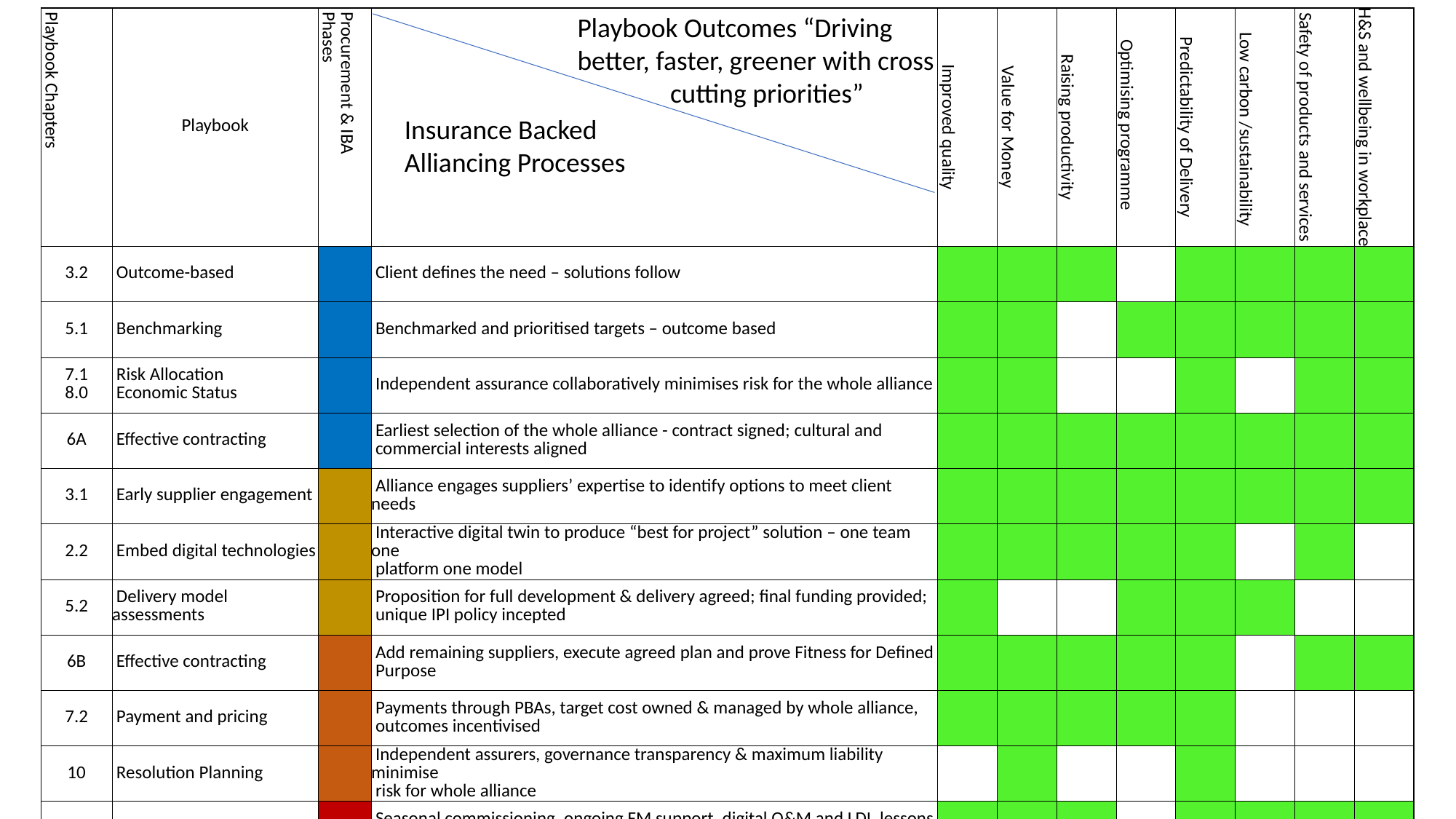

Playbook Outcomes “Driving better, faster, greener with cross
               cutting priorities”
| Playbook Chapters | Playbook | Procurement & IBA Phases |  | Improved quality | Value for Money | Raising productivity | Optimising programme | Predictability of Delivery | Low carbon /sustainability | Safety of products and services | H&S and wellbeing in workplace |
| --- | --- | --- | --- | --- | --- | --- | --- | --- | --- | --- | --- |
| 3.2 | Outcome-based |  | Client defines the need – solutions follow |  |  |  |  |  |  |  |  |
| 5.1 | Benchmarking |  | Benchmarked and prioritised targets – outcome based |  |  |  |  |  |  |  |  |
| 7.1 8.0 | Risk Allocation Economic Status |  | Independent assurance collaboratively minimises risk for the whole alliance |  |  |  |  |  |  |  |  |
| 6A | Effective contracting |  | Earliest selection of the whole alliance - contract signed; cultural and commercial interests aligned |  |  |  |  |  |  |  |  |
| 3.1 | Early supplier engagement |  | Alliance engages suppliers’ expertise to identify options to meet client needs |  |  |  |  |  |  |  |  |
| 2.2 | Embed digital technologies |  | Interactive digital twin to produce “best for project” solution – one team one platform one model |  |  |  |  |  |  |  |  |
| 5.2 | Delivery model assessments |  | Proposition for full development & delivery agreed; final funding provided; unique IPI policy incepted |  |  |  |  |  |  |  |  |
| 6B | Effective contracting |  | Add remaining suppliers, execute agreed plan and prove Fitness for Defined Purpose |  |  |  |  |  |  |  |  |
| 7.2 | Payment and pricing |  | Payments through PBAs, target cost owned & managed by whole alliance, outcomes incentivised |  |  |  |  |  |  |  |  |
| 10 | Resolution Planning |  | Independent assurers, governance transparency & maximum liability minimise risk for whole alliance |  |  |  |  |  |  |  |  |
|  |  |  | Seasonal commissioning, ongoing FM support, digital O&M and LDI, lessons learnt shared |  |  |  |  |  |  |  |  |
Insurance Backed Alliancing Processes